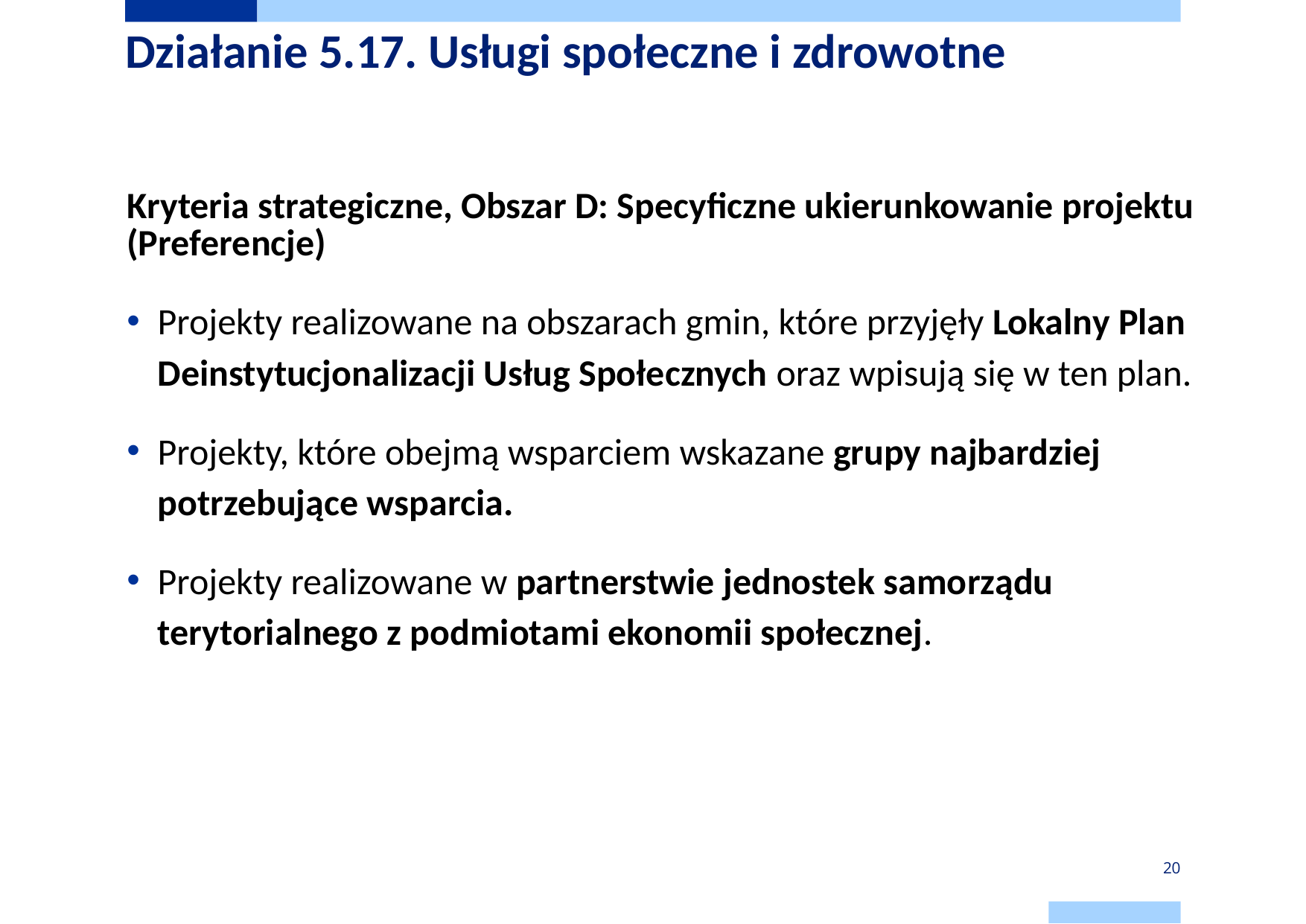

# Działanie 5.17. Usługi społeczne i zdrowotne
Kryteria strategiczne, Obszar D: Specyficzne ukierunkowanie projektu (Preferencje)
Projekty realizowane na obszarach gmin, które przyjęły Lokalny Plan Deinstytucjonalizacji Usług Społecznych oraz wpisują się w ten plan.
Projekty, które obejmą wsparciem wskazane grupy najbardziej potrzebujące wsparcia.
Projekty realizowane w partnerstwie jednostek samorządu terytorialnego z podmiotami ekonomii społecznej.

20